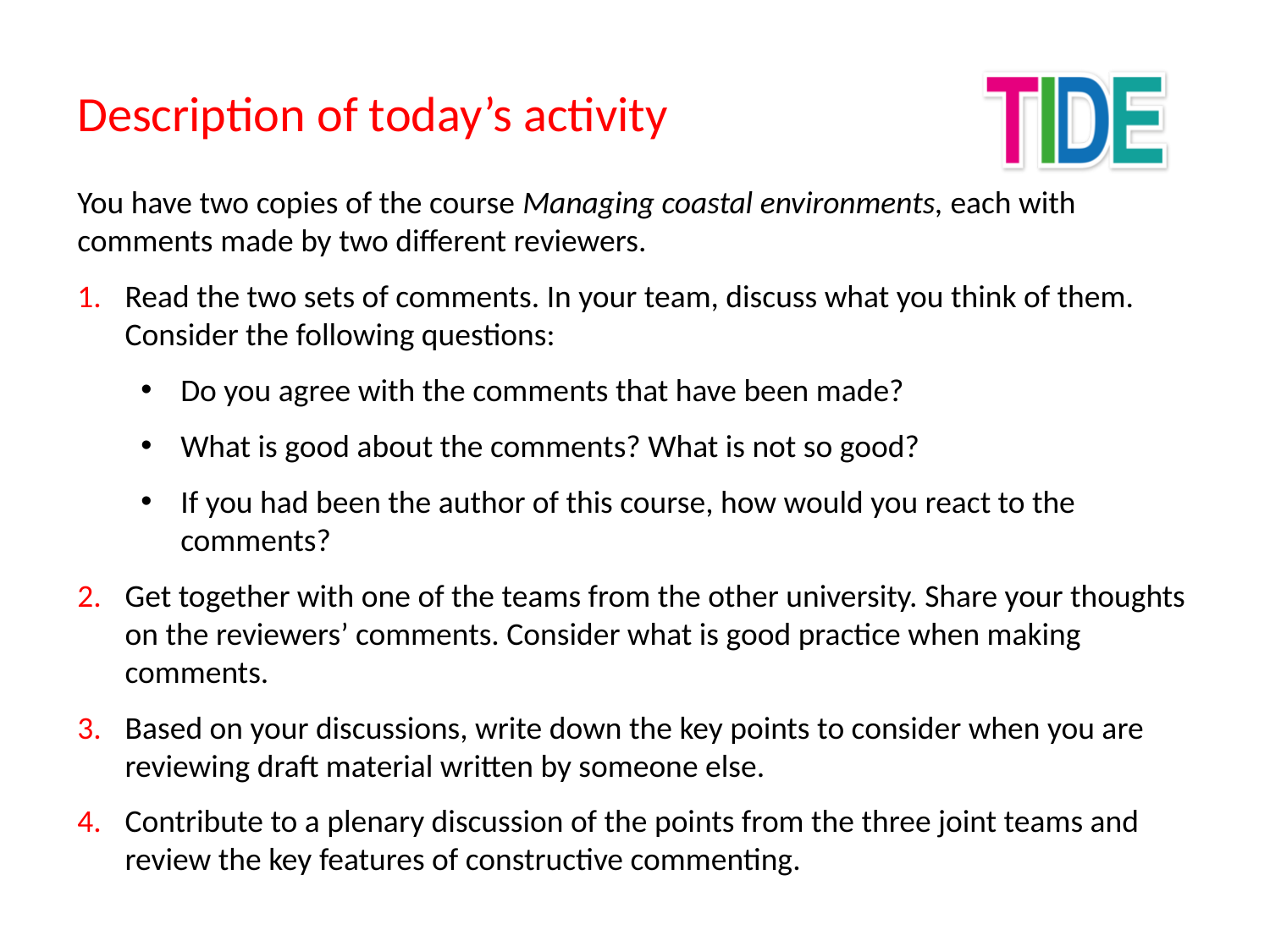

Description of today’s activity
You have two copies of the course Managing coastal environments, each with comments made by two different reviewers.
Read the two sets of comments. In your team, discuss what you think of them.
Consider the following questions:
Do you agree with the comments that have been made?
What is good about the comments? What is not so good?
If you had been the author of this course, how would you react to the comments?
Get together with one of the teams from the other university. Share your thoughts on the reviewers’ comments. Consider what is good practice when making comments.
Based on your discussions, write down the key points to consider when you are reviewing draft material written by someone else.
Contribute to a plenary discussion of the points from the three joint teams and review the key features of constructive commenting.